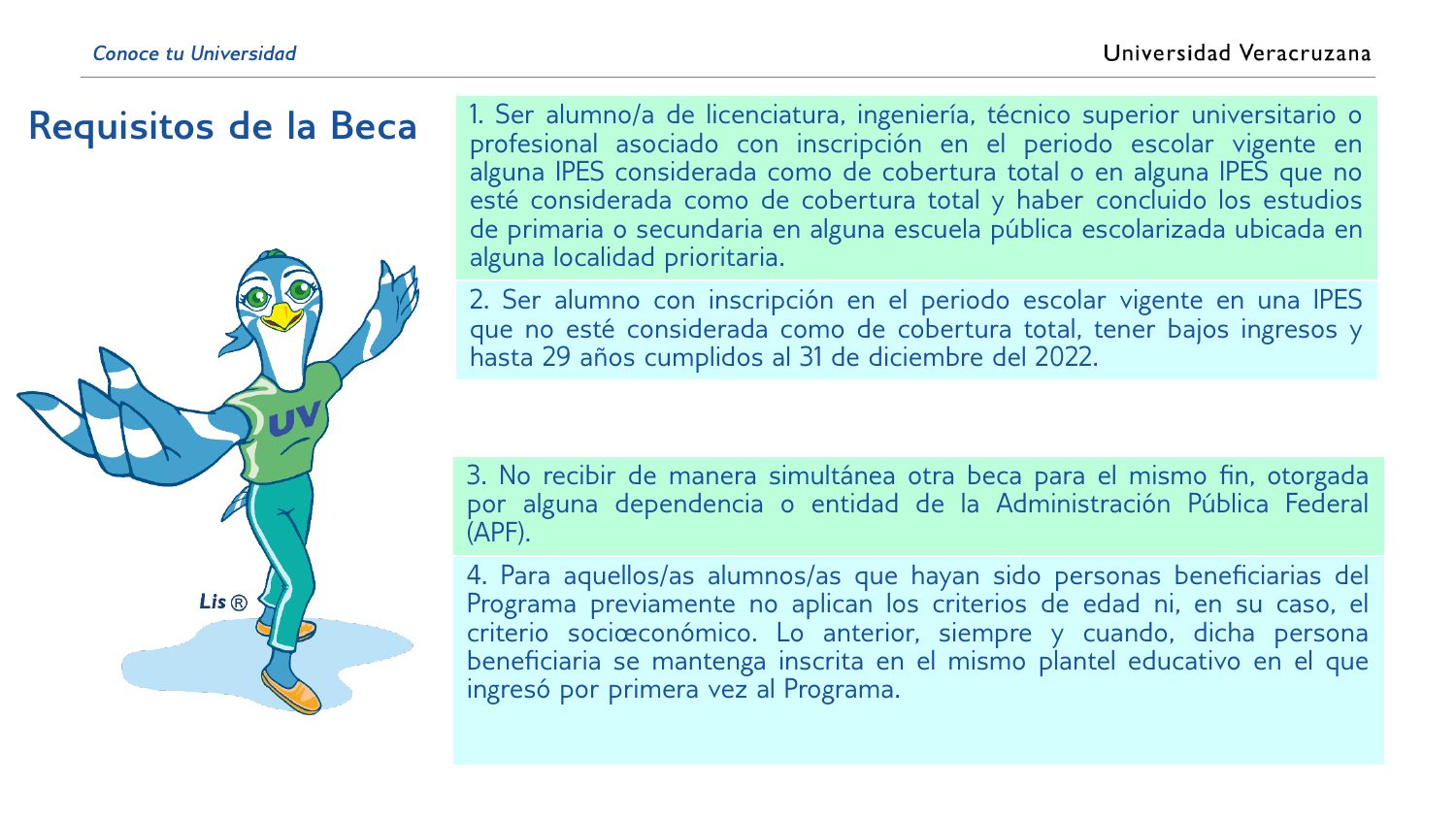

| 1. Ser alumno/a de licenciatura, ingeniería, técnico superior universitario o profesional asociado con inscripción en el periodo escolar vigente en alguna IPES considerada como de cobertura total o en alguna IPES que no esté considerada como de cobertura total y haber concluido los estudios de primaria o secundaria en alguna escuela pública escolarizada ubicada en alguna localidad prioritaria. |
| --- |
| 2. Ser alumno con inscripción en el periodo escolar vigente en una IPES que no esté considerada como de cobertura total, tener bajos ingresos y hasta 29 años cumplidos al 31 de diciembre del 2022. |
Requisitos de la Beca
| 3. No recibir de manera simultánea otra beca para el mismo fin, otorgada por alguna dependencia o entidad de la Administración Pública Federal (APF). |
| --- |
| 4. Para aquellos/as alumnos/as que hayan sido personas beneficiarias del Programa previamente no aplican los criterios de edad ni, en su caso, el criterio socioeconómico. Lo anterior, siempre y cuando, dicha persona beneficiaria se mantenga inscrita en el mismo plantel educativo en el que ingresó por primera vez al Programa. |